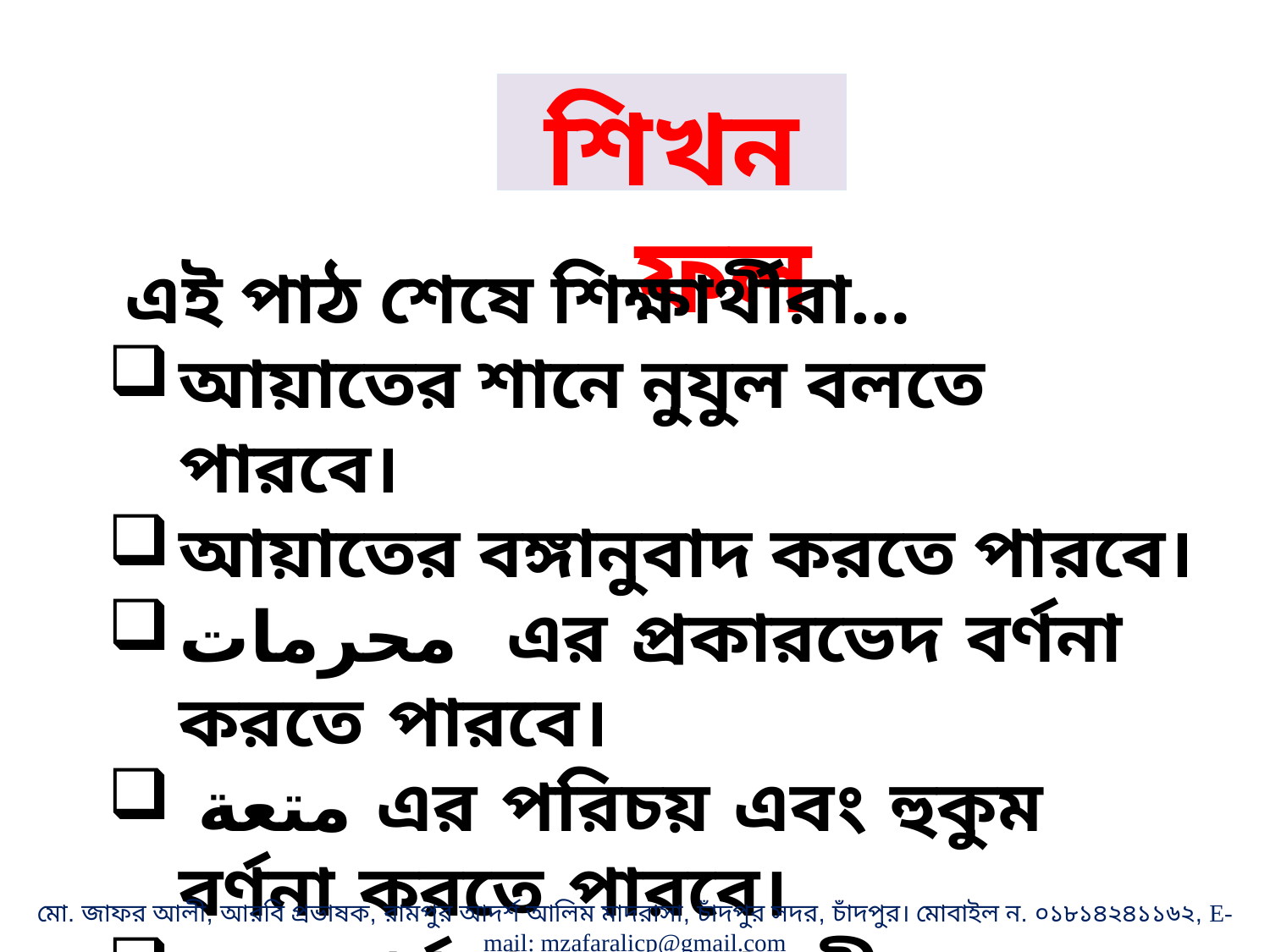

শিখনফল
 এই পাঠ শেষে শিক্ষার্থীরা…
আয়াতের শানে নুযুল বলতে পারবে।
আয়াতের বঙ্গানুবাদ করতে পারবে।
محرمات  এর প্রকারভেদ বর্ণনা করতে পারবে।
 متعة এর পরিচয় এবং হুকুম বর্ণনা করতে পারবে।
গুরু্ত্বপূর্ণ শব্দের তাহকীক করতে পারবে।
মো. জাফর আলী, আরবি প্রভাষক, রামপুর আদর্শ আলিম মাদরাসা, চাঁদপুর সদর, চাঁদপুর। মোবাইল ন. ০১৮১৪২৪১১৬২, E-mail: mzafaralicp@gmail.com